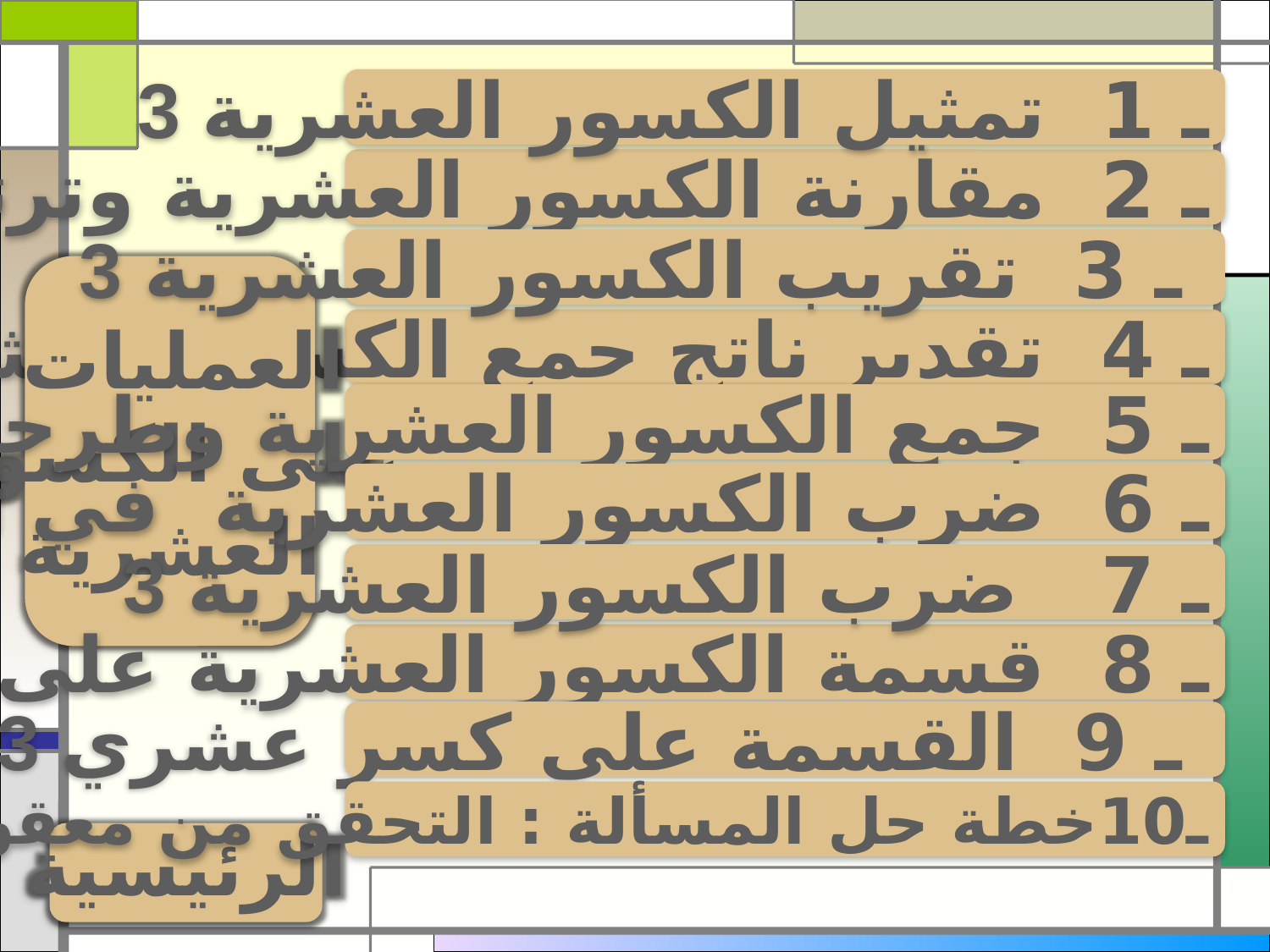

3 ـ 1  تمثيل الكسور العشرية
3 ـ 2  مقارنة الكسور العشرية وترتيبها
3 ـ 3  تقريب الكسور العشرية
 العمليات
على الكسور
العشرية
3 ـ 4  تقدير ناتج جمع الكسور العشرية  وطرحها
3 ـ 5  جمع الكسور العشرية وطرحها
3 ـ 6  ضرب الكسور العشرية  في أعداد كلية
3 ـ 7   ضرب الكسور العشرية
3 ـ 8  قسمة الكسور العشرية على أعداد كلية
3 ـ 9  القسمة على كسر عشري
3 ـ10خطة حل المسألة : التحقق من معقولية الإجابة
الرئيسية